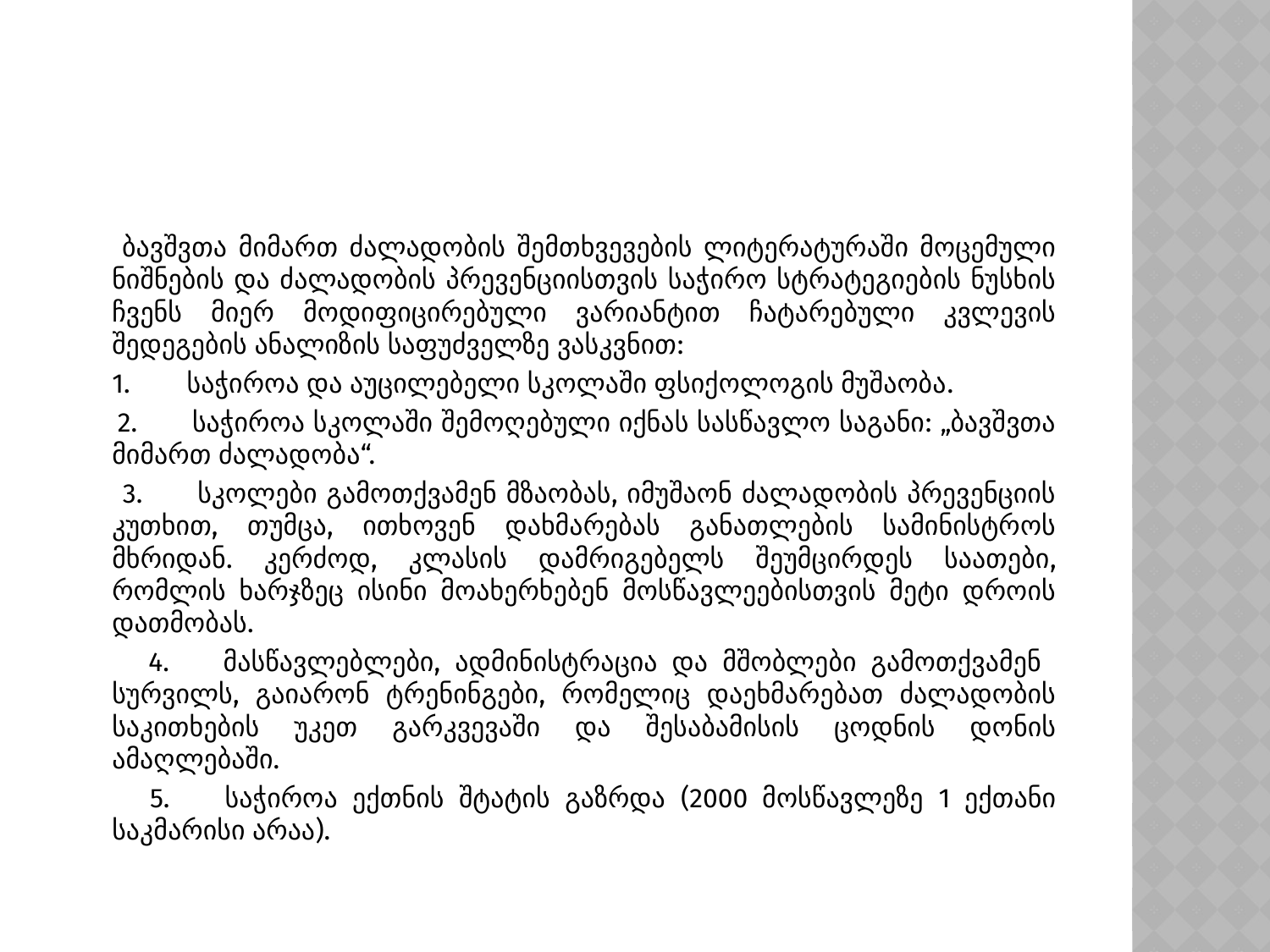

#
    ბავშვთა მიმართ ძალადობის შემთხვევების ლიტერატურაში მოცემული ნიშნების და ძალადობის პრევენციისთვის საჭირო სტრატეგიების ნუსხის ჩვენს მიერ მოდიფიცირებული ვარიანტით ჩატარებული კვლევის შედეგების ანალიზის საფუძველზე ვასკვნით:
     1.	საჭიროა და აუცილებელი სკოლაში ფსიქოლოგის მუშაობა.
     2.	საჭიროა სკოლაში შემოღებული იქნას სასწავლო საგანი: „ბავშვთა მიმართ ძალადობა“.
     3.	სკოლები გამოთქვამენ მზაობას, იმუშაონ ძალადობის პრევენციის კუთხით, თუმცა, ითხოვენ დახმარებას განათლების სამინისტროს მხრიდან. კერძოდ, კლასის დამრიგებელს შეუმცირდეს საათები, რომლის ხარჯზეც ისინი მოახერხებენ მოსწავლეებისთვის მეტი დროის დათმობას.
     4.	მასწავლებლები, ადმინისტრაცია და მშობლები გამოთქვამენ  სურვილს, გაიარონ ტრენინგები, რომელიც დაეხმარებათ ძალადობის საკითხების უკეთ გარკვევაში და შესაბამისის ცოდნის დონის ამაღლებაში.
     5.	საჭიროა ექთნის შტატის გაზრდა (2000 მოსწავლეზე 1 ექთანი საკმარისი არაა).